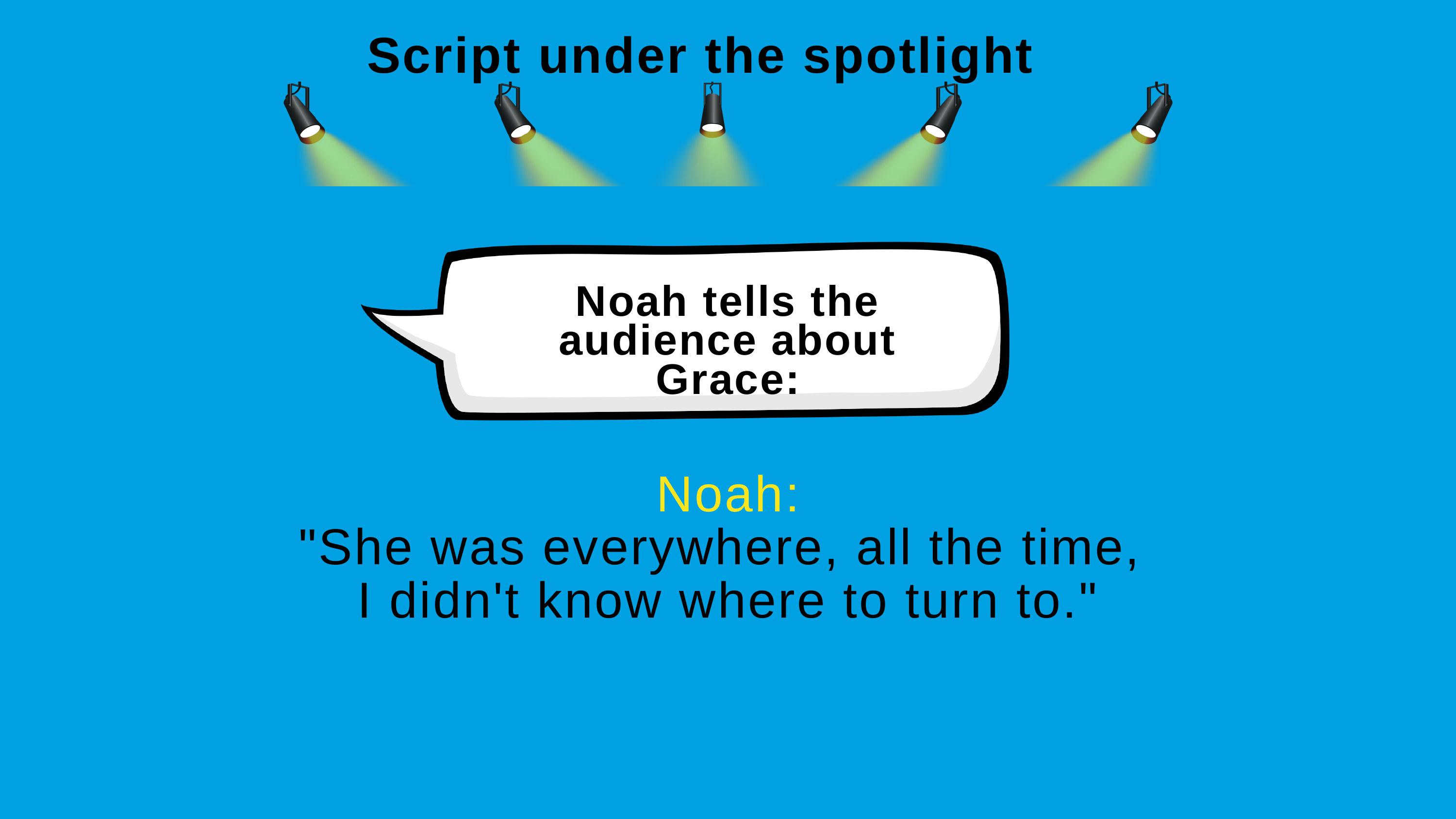

Script under the spotlight

Noah tells the audience about Grace:
Noah:
"She was everywhere, all the time,
I didn't know where to turn to."